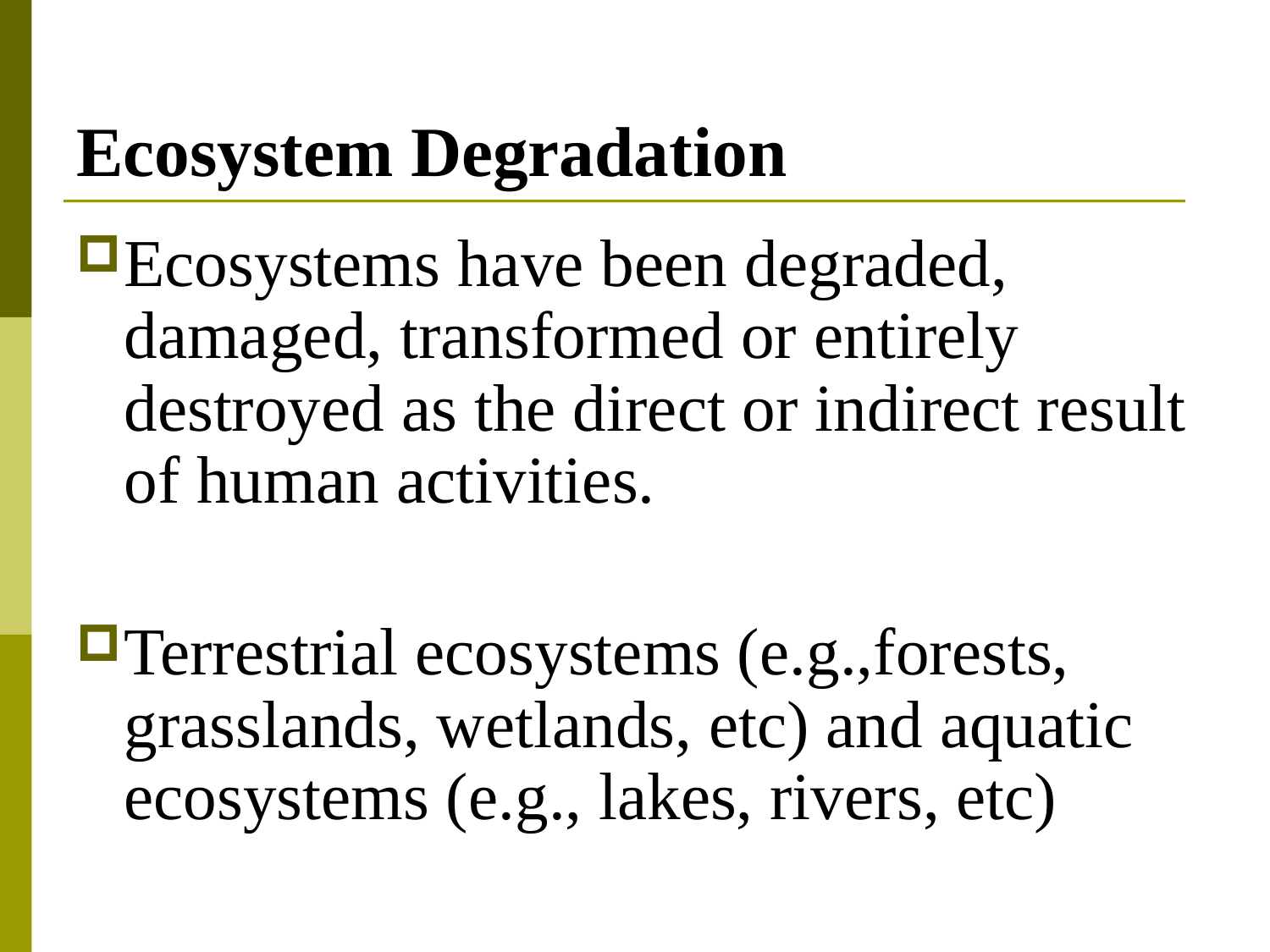

# Ecosystem Degradation
Ecosystems have been degraded, damaged, transformed or entirely destroyed as the direct or indirect result of human activities.

Terrestrial ecosystems (e.g.,forests, grasslands, wetlands, etc) and aquatic ecosystems (e.g., lakes, rivers, etc)